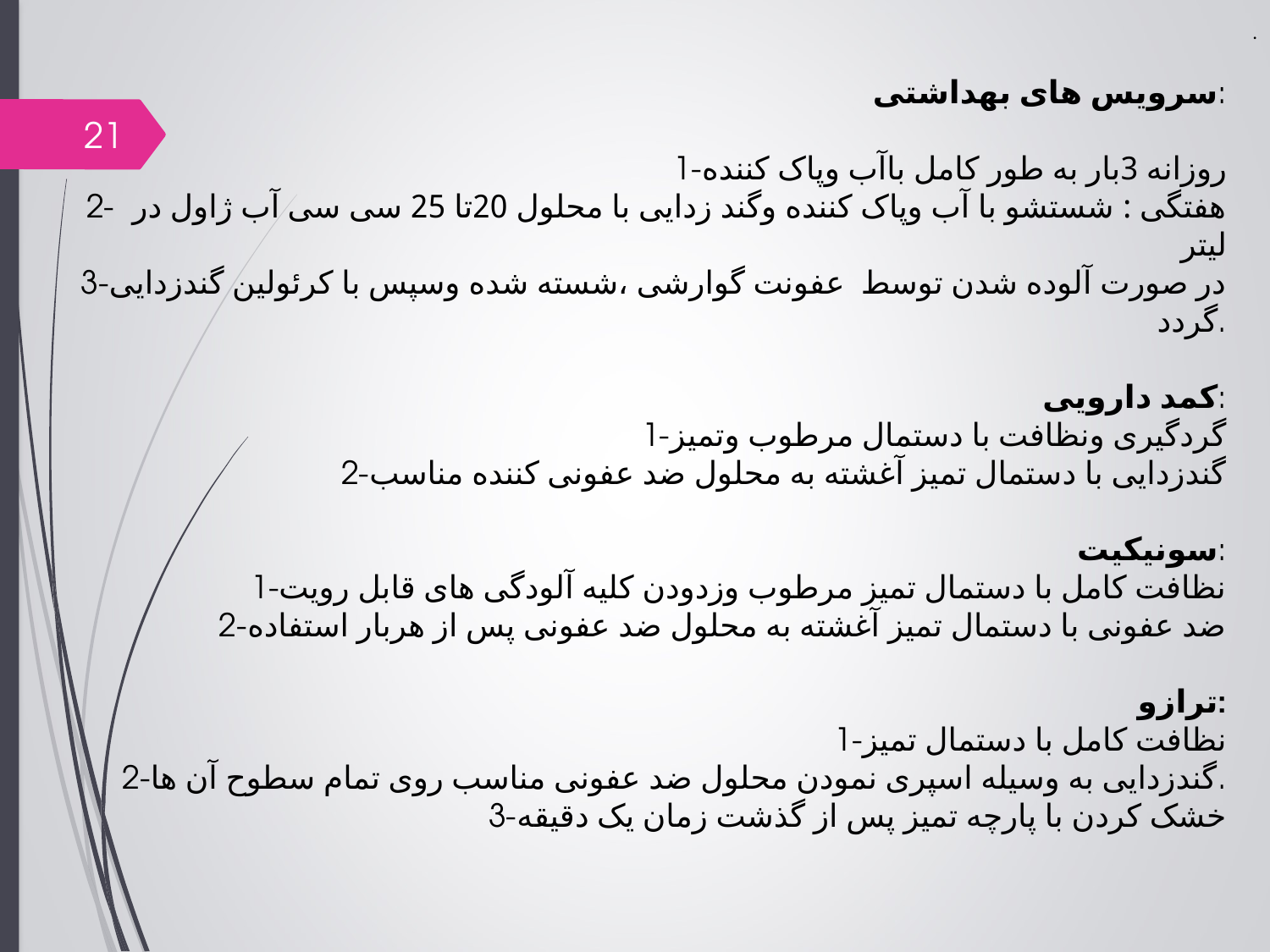

.

سرویس های بهداشتی:

1-روزانه 3بار به طور کامل باآب وپاک کننده
2-  هفتگی : شستشو با آب وپاک کننده وگند زدایی با محلول 20تا 25 سی سی آب ژاول در لیتر
3-در صورت آلوده شدن توسط  عفونت گوارشی ،شسته شده وسپس با کرئولین گندزدایی گردد.

کمد دارویی:
1-گردگیری ونظافت با دستمال مرطوب وتمیز
2-گندزدایی با دستمال تمیز آغشته به محلول ضد عفونی کننده مناسب

سونیکیت:
1-نظافت کامل با دستمال تمیز مرطوب وزدودن کلیه آلودگی های قابل رویت
2-ضد عفونی با دستمال تمیز آغشته به محلول ضد عفونی پس از هربار استفاده

ترازو:
1-نظافت کامل با دستمال تمیز
2-گندزدایی به وسیله اسپری نمودن محلول ضد عفونی مناسب روی تمام سطوح آن ها.
3-خشک کردن با پارچه تمیز پس از گذشت زمان یک دقیقه
21